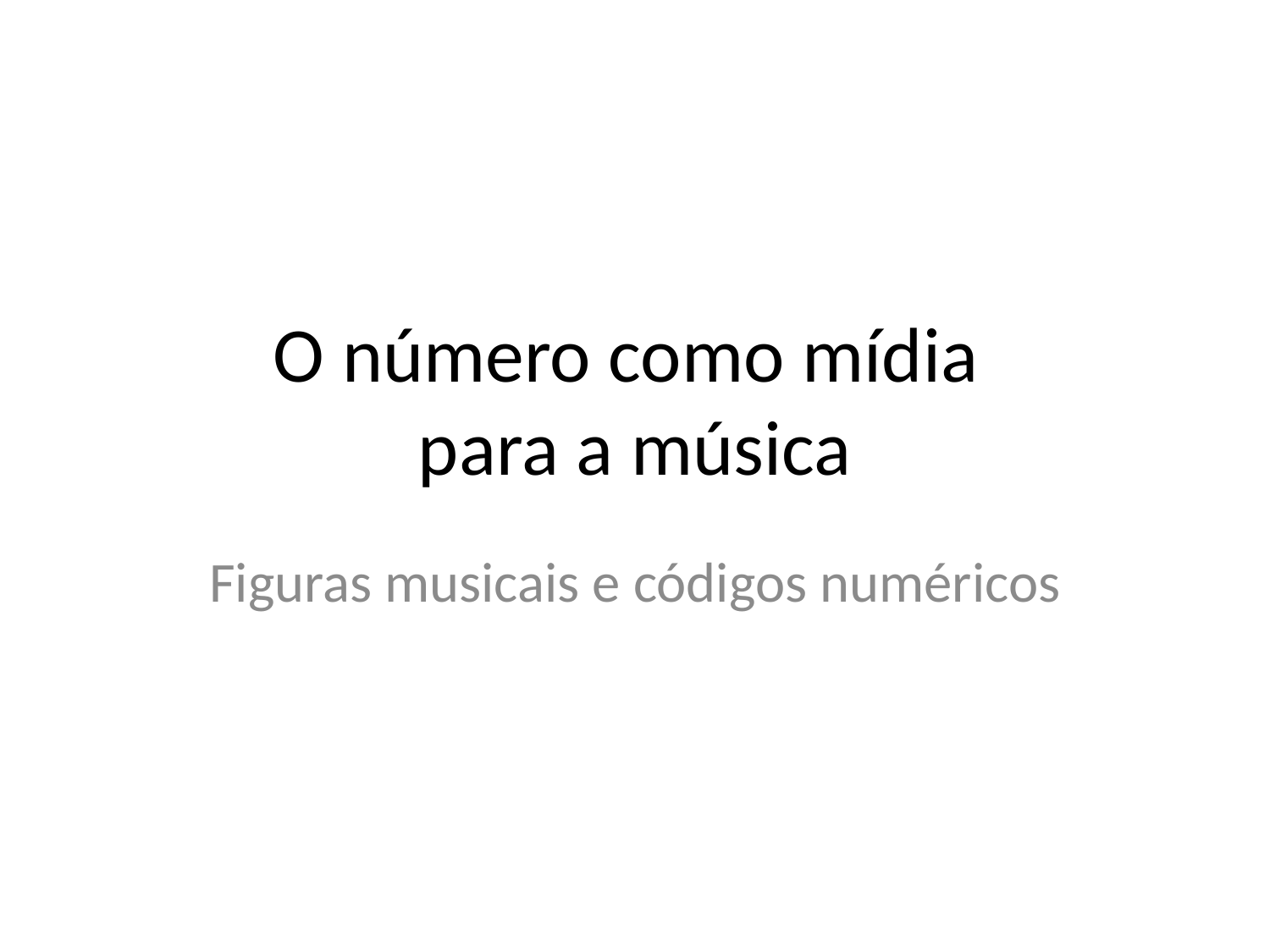

# O número como mídia para a música
Figuras musicais e códigos numéricos